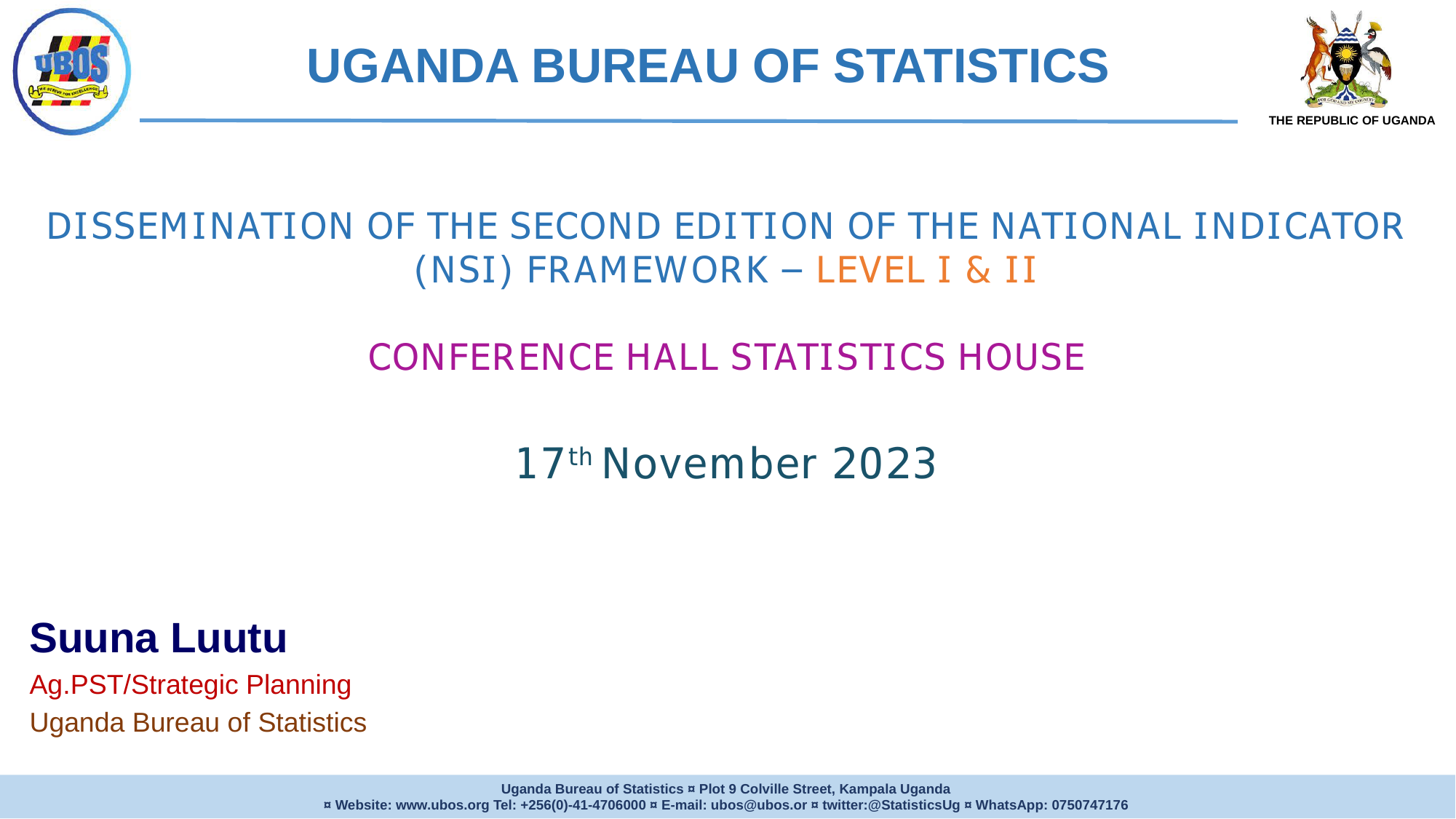

UGANDA BUREAU OF STATISTICS

DISSEMINATION OF THE SECOND EDITION OF THE NATIONAL INDICATOR (NSI) FRAMEWORK – LEVEL I & II

CONFERENCE HALL STATISTICS HOUSE

17th November 2023
Suuna Luutu
Ag.PST/Strategic Planning
Uganda Bureau of Statistics